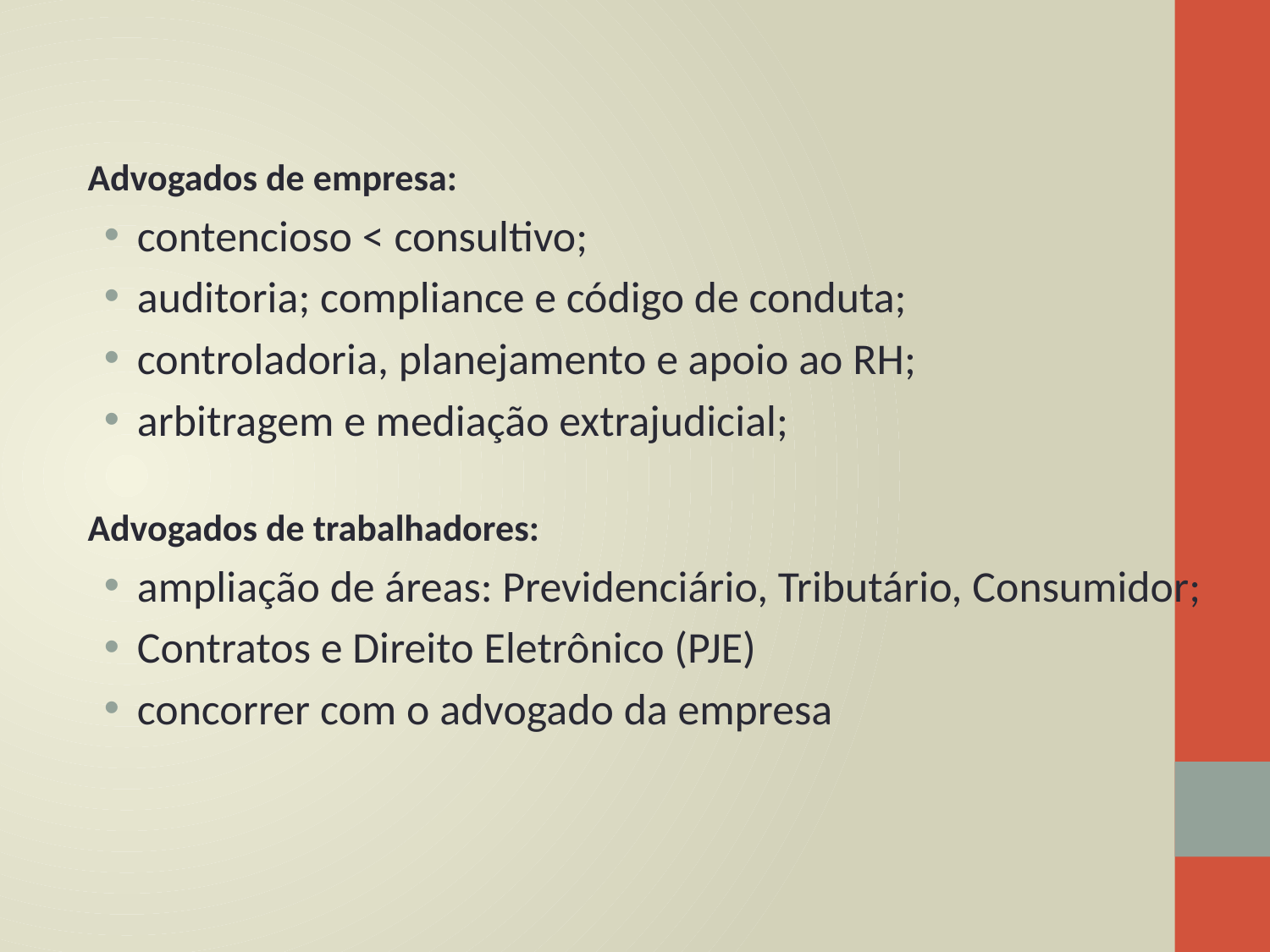

Advogados de empresa:
contencioso < consultivo;
auditoria; compliance e código de conduta;
controladoria, planejamento e apoio ao RH;
arbitragem e mediação extrajudicial;

Advogados de trabalhadores:
ampliação de áreas: Previdenciário, Tributário, Consumidor;
Contratos e Direito Eletrônico (PJE)
concorrer com o advogado da empresa